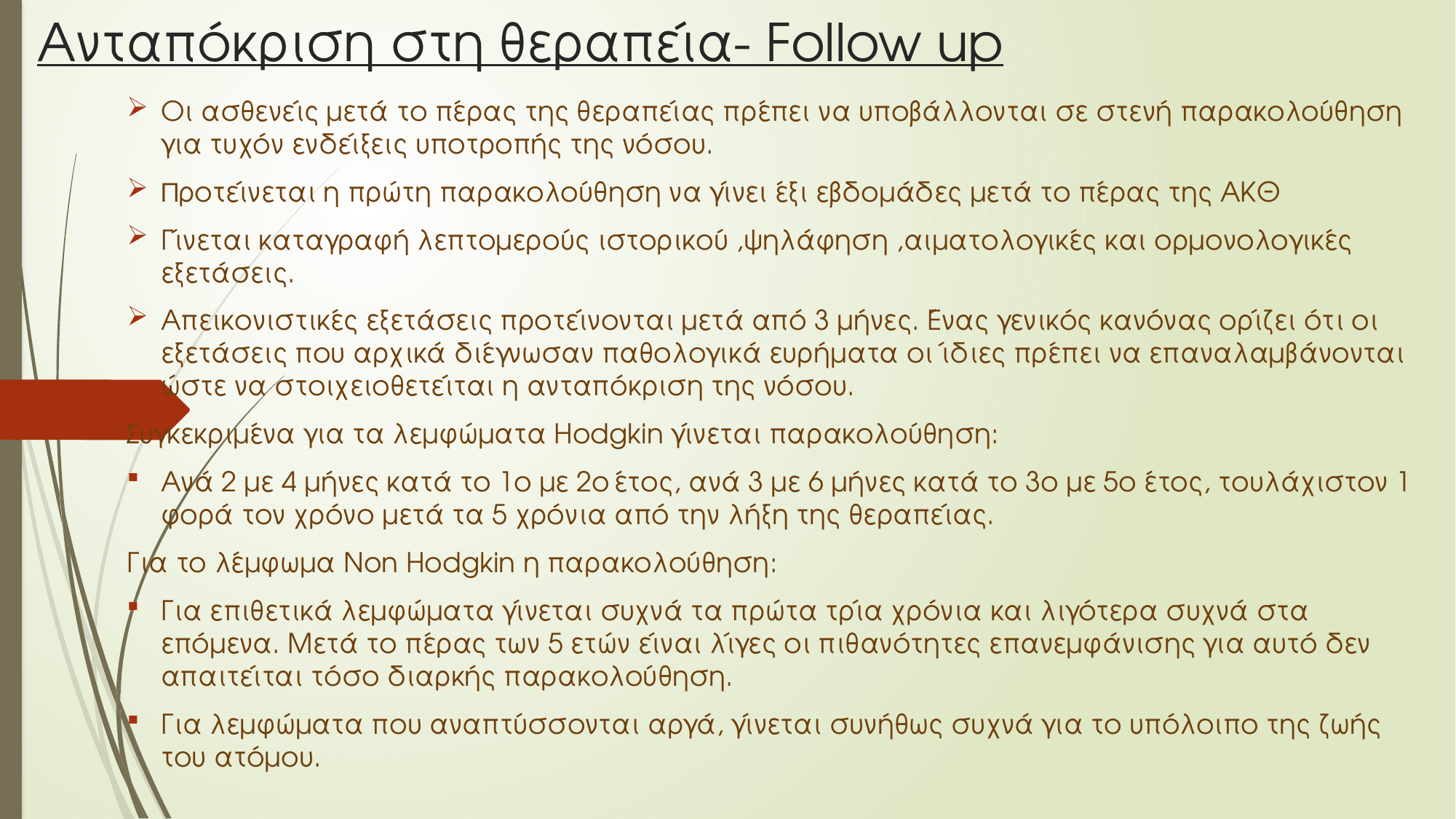

# Ανταπόκριση στη θεραπεία- Follow up
Οι ασθενείς μετά το πέρας της θεραπείας πρέπει να υποβάλλονται σε στενή παρακολούθηση για τυχόν ενδείξεις υποτροπής της νόσου.
Προτείνεται η πρώτη παρακολούθηση να γίνει έξι εβδομάδες μετά το πέρας της ΑΚΘ
Γίνεται καταγραφή λεπτομερούς ιστορικού ,ψηλάφηση ,αιματολογικές και ορμονολογικές εξετάσεις.
Απεικονιστικές εξετάσεις προτείνονται μετά από 3 μήνες. Ένας γενικός κανόνας ορίζει ότι οι εξετάσεις που αρχικά διέγνωσαν παθολογικά ευρήματα οι ίδιες πρέπει να επαναλαμβάνονται ώστε να στοιχειοθετείται η ανταπόκριση της νόσου.
Συγκεκριμένα για τα λεμφώματα Hodgkin γίνεται παρακολούθηση:
Ανά 2 με 4 μήνες κατά το 1ο με 2ο έτος, ανά 3 με 6 μήνες κατά το 3ο με 5ο έτος, τουλάχιστον 1  φορά τον χρόνο μετά τα 5 χρόνια από την λήξη της θεραπείας.
Για το λέμφωμα Non Hodgkin η παρακολούθηση:
Για επιθετικά λεμφώματα γίνεται συχνά τα πρώτα τρία χρόνια και λιγότερα συχνά στα επόμενα. Μετά το πέρας των 5 ετών είναι λίγες οι πιθανότητες επανεμφάνισης για αυτό δεν απαιτείται τόσο διαρκής παρακολούθηση.
Για λεμφώματα που αναπτύσσονται αργά, γίνεται συνήθως συχνά για το υπόλοιπο της ζωής του ατόμου.